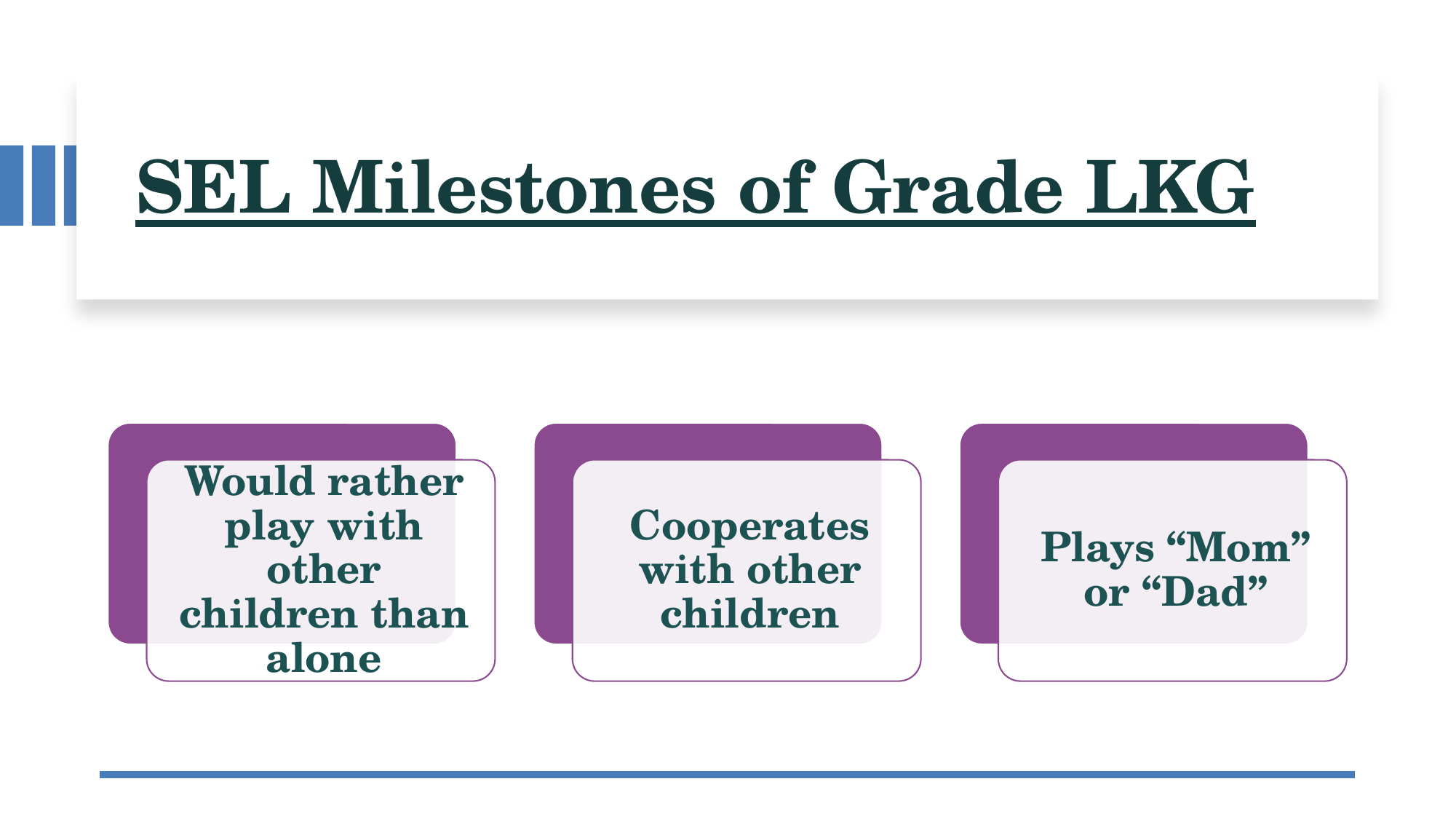

# SEL Milestones of Grade LKG

Would rather play with other children than alone
Cooperates with other children
Plays “Mom” or “Dad”